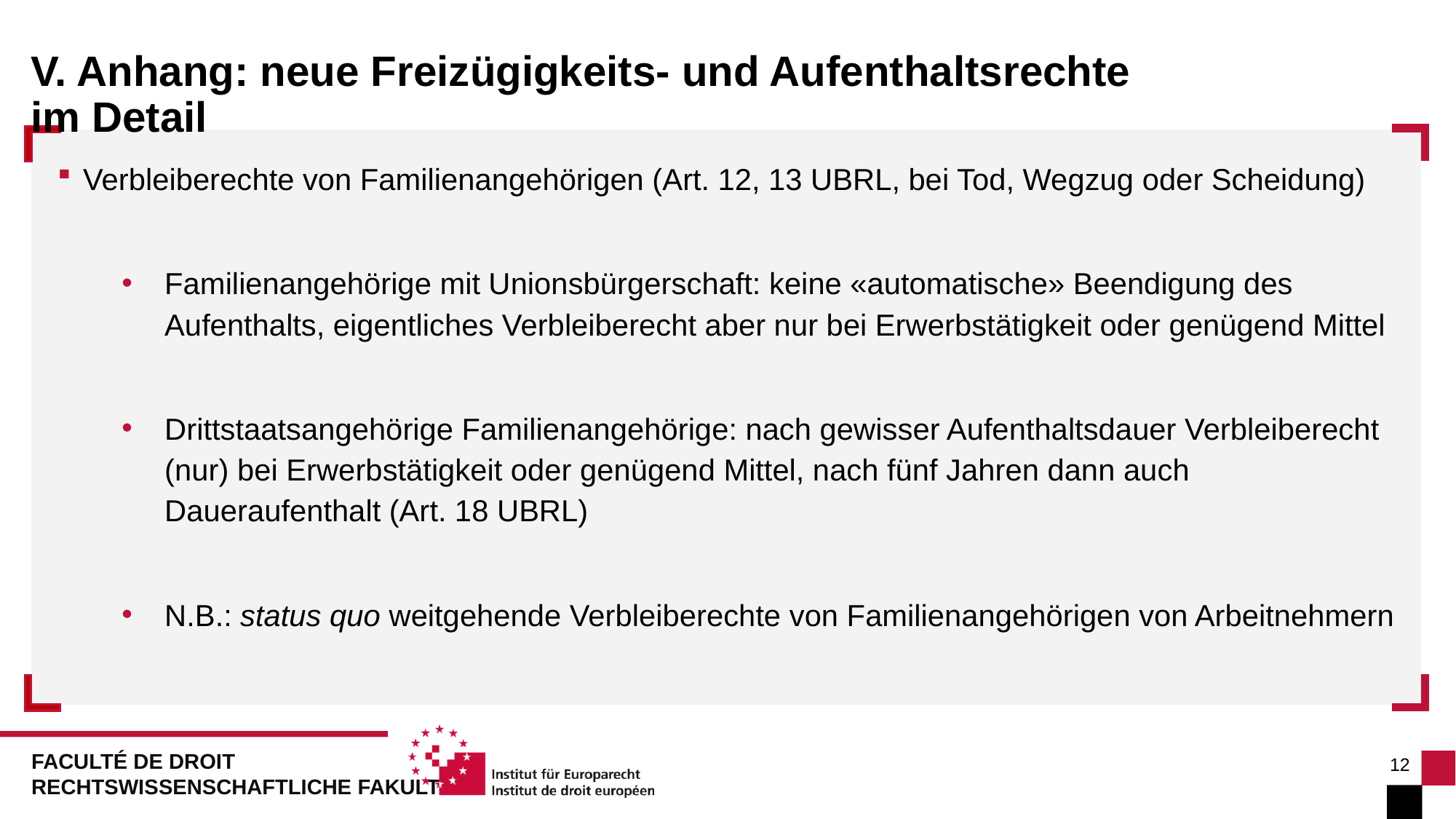

V. Anhang: neue Freizügigkeits- und Aufenthaltsrechte im Detail

Verbleiberechte von Familienangehörigen (Art. 12, 13 UBRL, bei Tod, Wegzug oder Scheidung)

Familienangehörige mit Unionsbürgerschaft: keine «automatische» Beendigung des Aufenthalts, eigentliches Verbleiberecht aber nur bei Erwerbstätigkeit oder genügend Mittel

Drittstaatsangehörige Familienangehörige: nach gewisser Aufenthaltsdauer Verbleiberecht (nur) bei Erwerbstätigkeit oder genügend Mittel, nach fünf Jahren dann auch Daueraufenthalt (Art. 18 UBRL)

N.B.: status quo weitgehende Verbleiberechte von Familienangehörigen von Arbeitnehmern

12